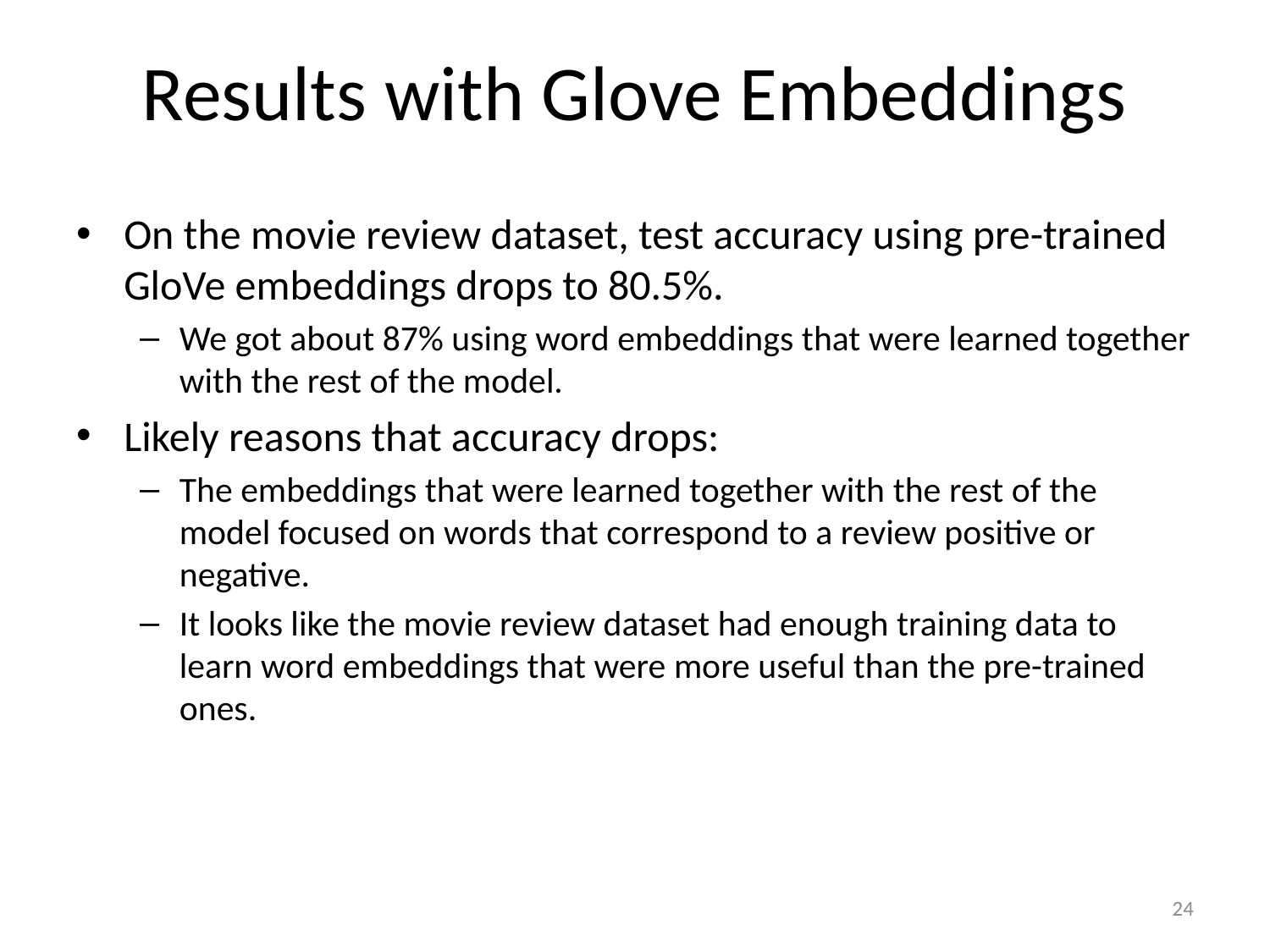

# Results with Glove Embeddings
On the movie review dataset, test accuracy using pre-trained GloVe embeddings drops to 80.5%.
We got about 87% using word embeddings that were learned together with the rest of the model.
Likely reasons that accuracy drops:
The embeddings that were learned together with the rest of the model focused on words that correspond to a review positive or negative.
It looks like the movie review dataset had enough training data to learn word embeddings that were more useful than the pre-trained ones.
24